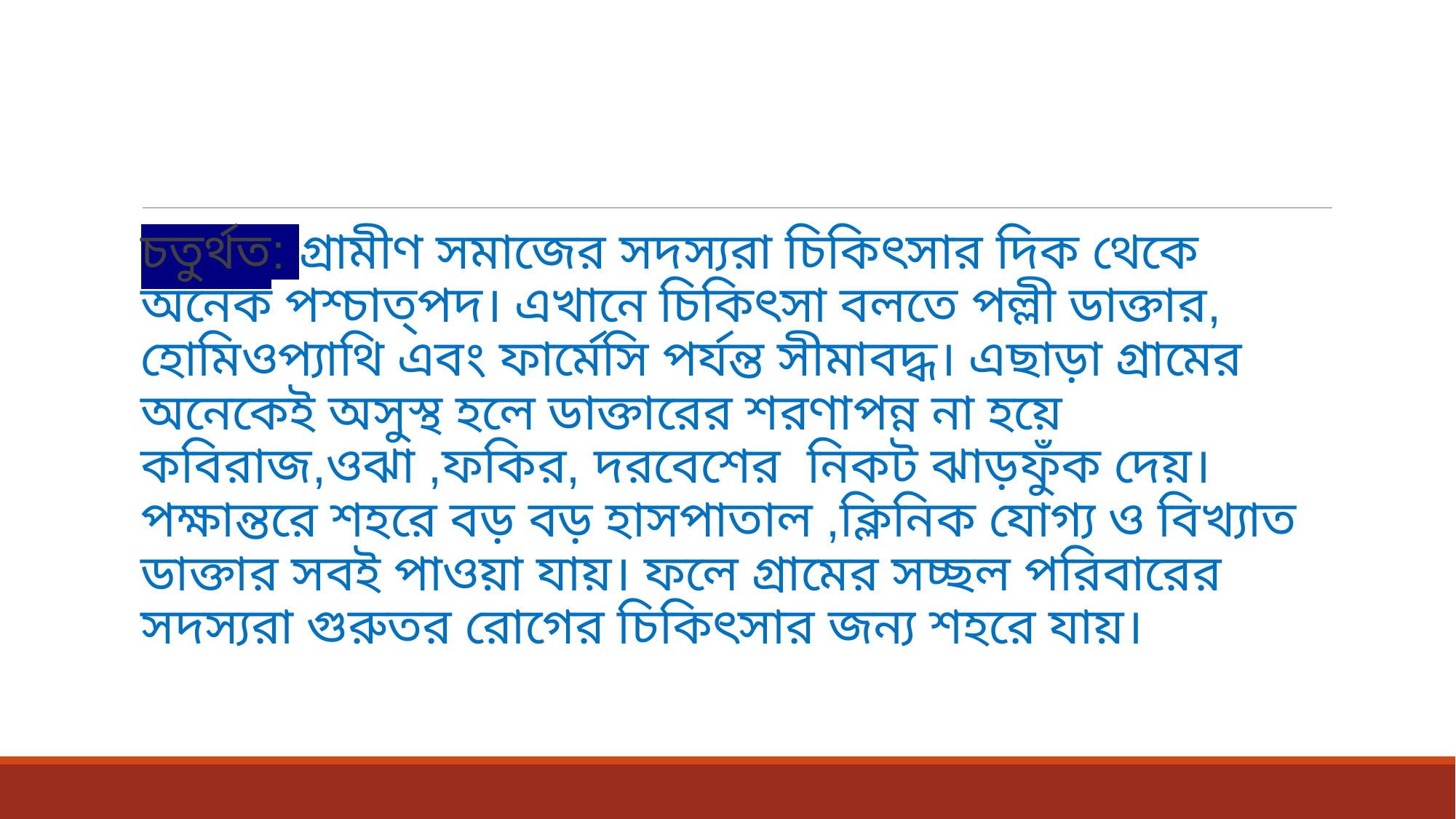

চতুর্থত: গ্রামীণ সমাজের সদস্যরা চিকিৎসার দিক থেকে অনেক পশ্চাত্পদ। এখানে চিকিৎসা বলতে পল্লী ডাক্তার, হোমিওপ্যাথি এবং ফার্মেসি পর্যন্ত সীমাবদ্ধ। এছাড়া গ্রামের অনেকেই অসুস্থ হলে ডাক্তারের শরণাপন্ন না হয়ে কবিরাজ,ওঝা ,ফকির, দরবেশের  নিকট ঝাড়ফুঁক দেয়। পক্ষান্তরে শহরে বড় বড় হাসপাতাল ,ক্লিনিক যোগ্য ও বিখ্যাত ডাক্তার সবই পাওয়া যায়। ফলে গ্রামের সচ্ছল পরিবারের সদস্যরা গুরুতর রোগের চিকিৎসার জন্য শহরে যায়।